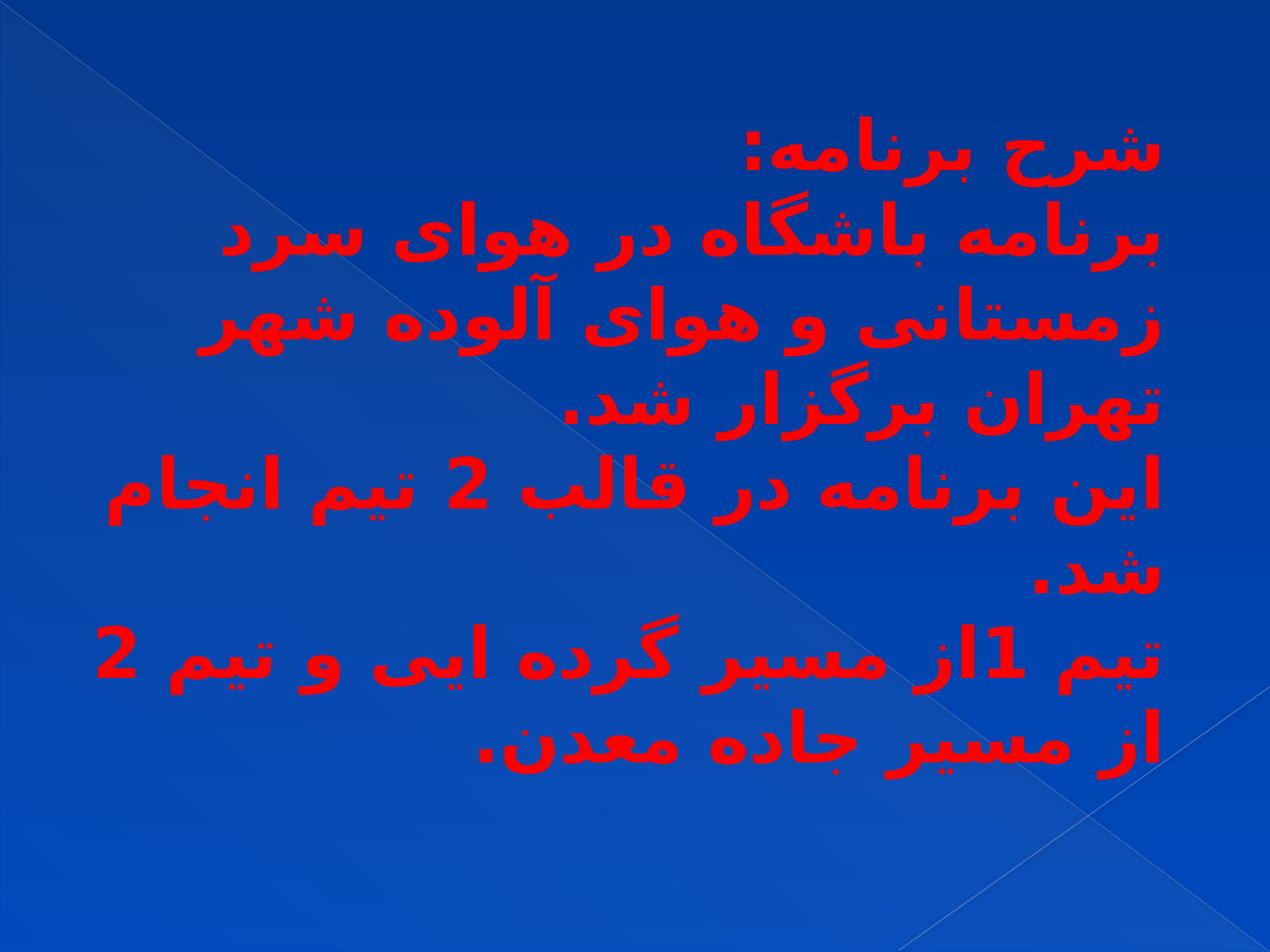

# شرح برنامه: برنامه باشگاه در هوای سرد زمستانی و هوای آلوده شهر تهران برگزار شد. این برنامه در قالب 2 تیم انجام شد. تیم 1از مسیر گرده ایی و تیم 2 از مسیر جاده معدن.